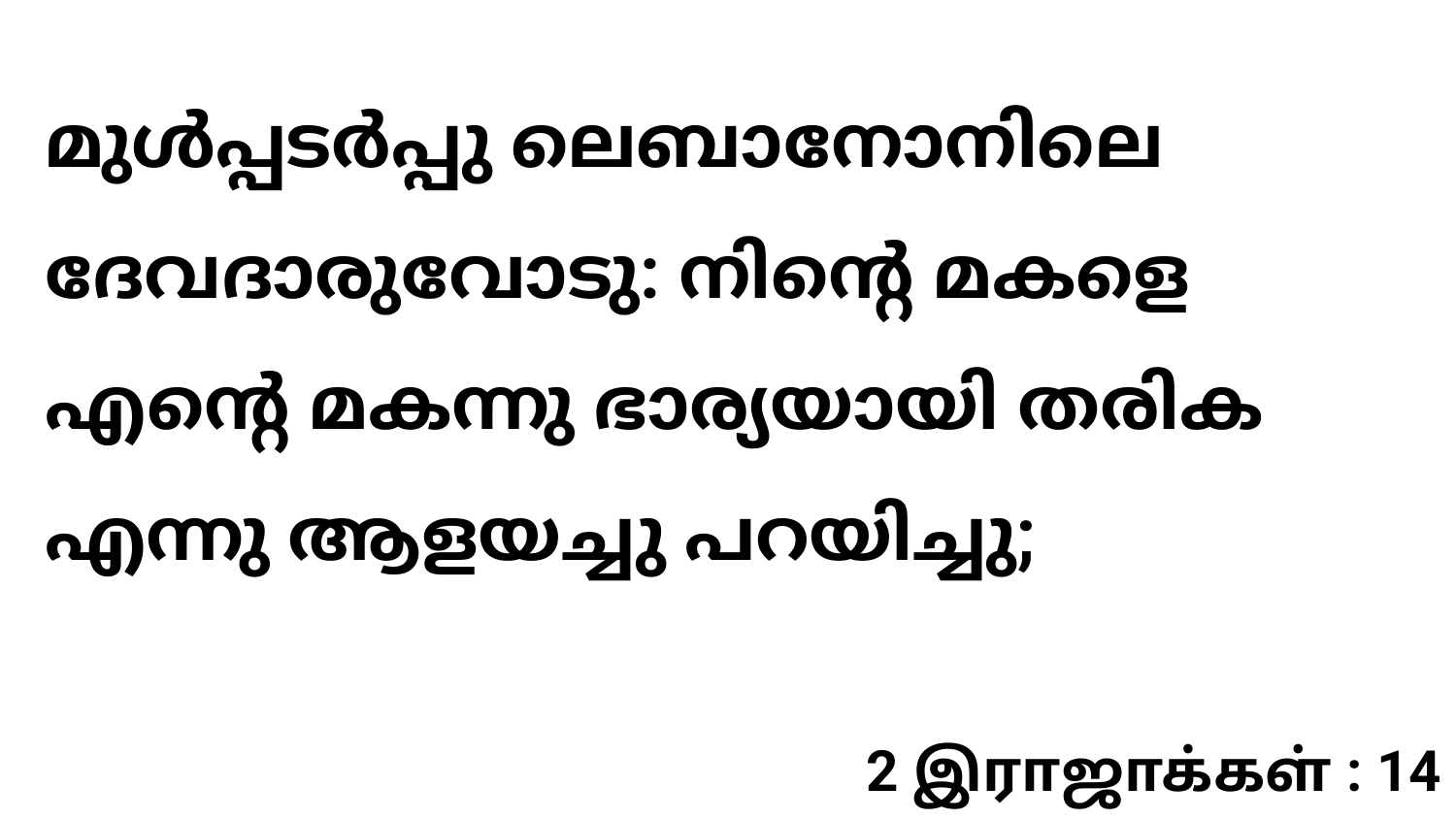

മുൾപ്പടർപ്പു ലെബാനോനിലെ ദേവദാരുവോടു: നിന്റെ മകളെ എന്റെ മകന്നു ഭാര്യയായി തരിക എന്നു ആളയച്ചു പറയിച്ചു;
2 இராஜாக்கள் : 14